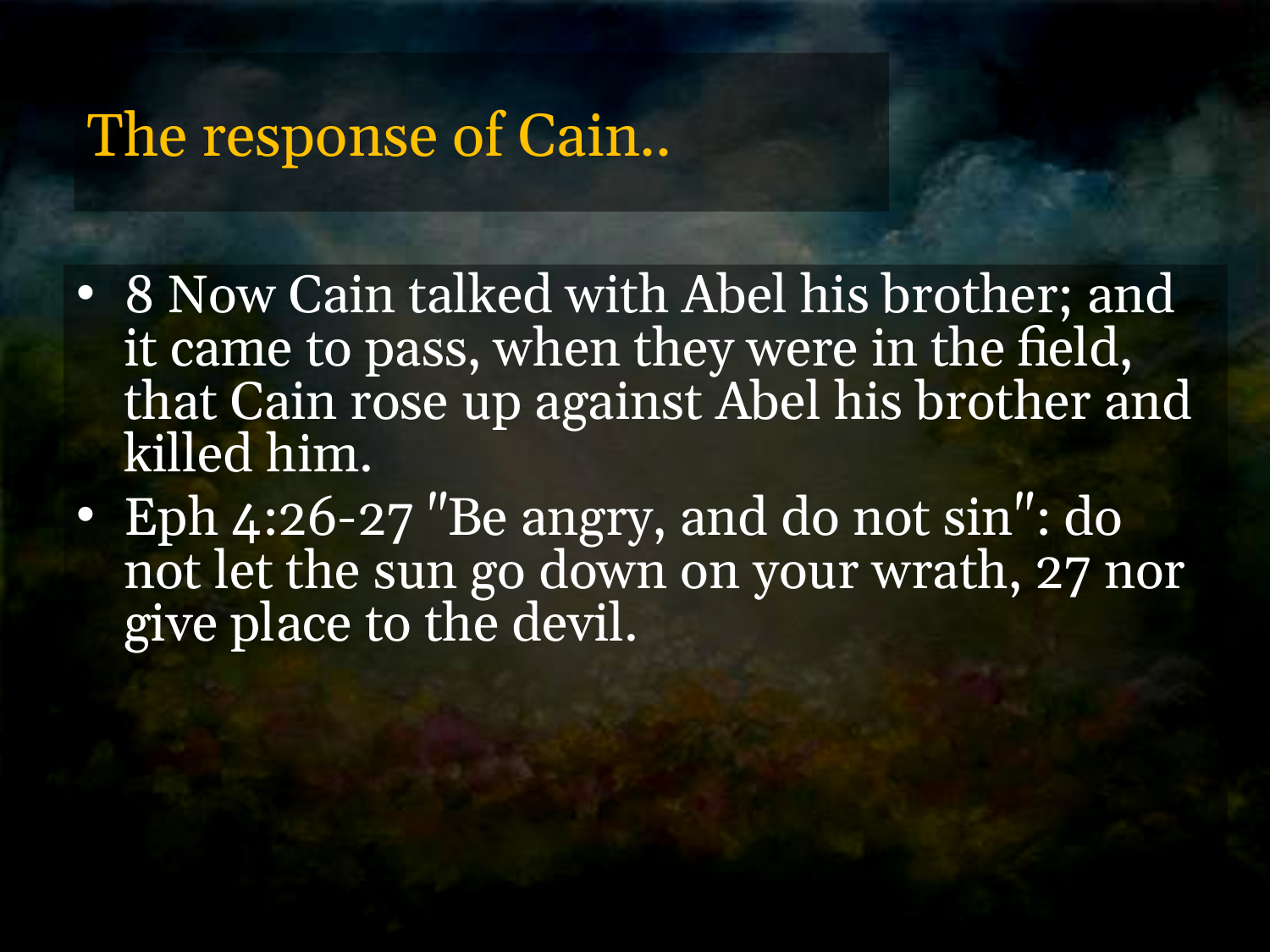

# The response of Cain..
8 Now Cain talked with Abel his brother; and it came to pass, when they were in the field, that Cain rose up against Abel his brother and killed him.
Eph 4:26-27 "Be angry, and do not sin": do not let the sun go down on your wrath, 27 nor give place to the devil.